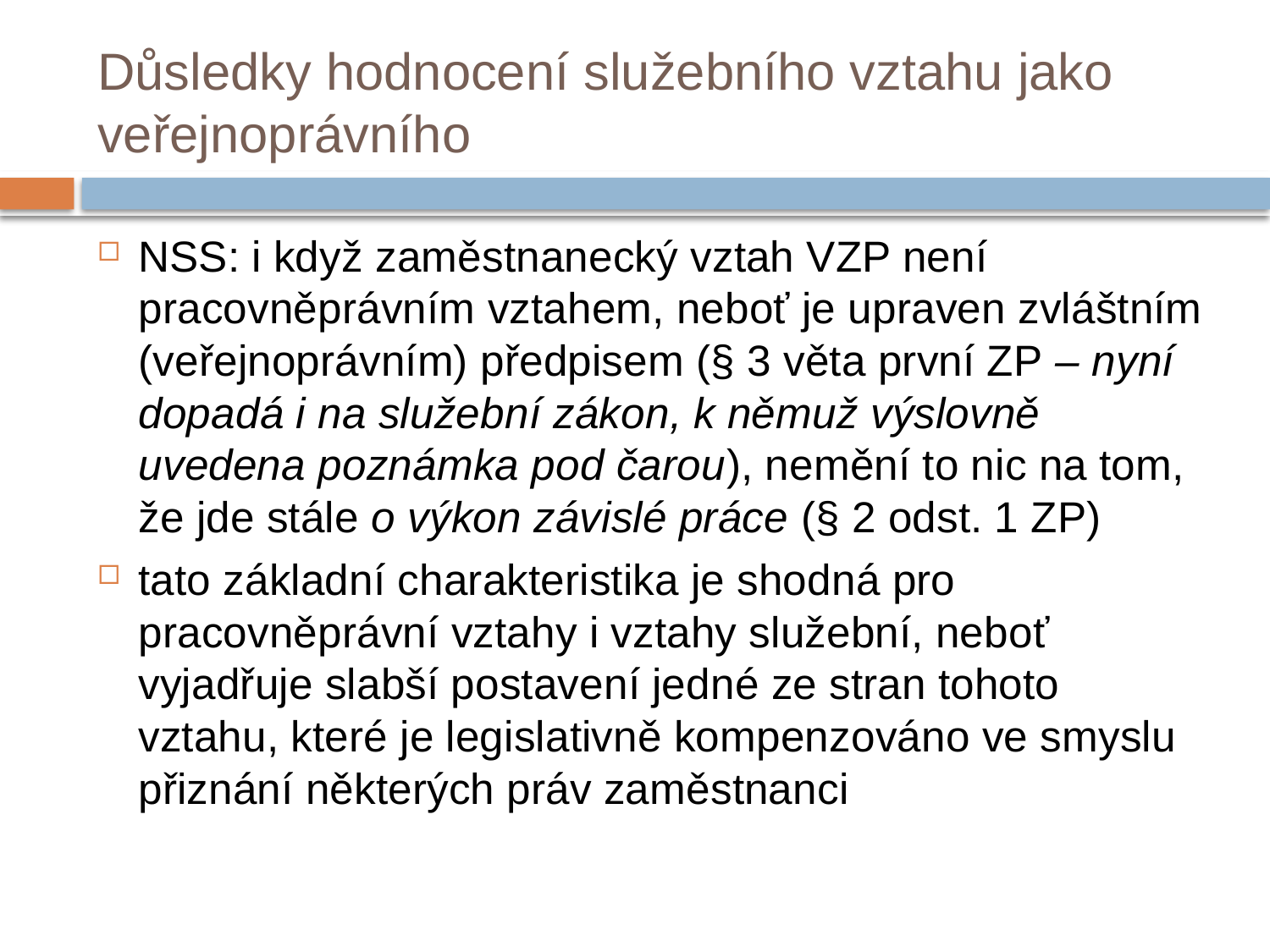

# Důsledky hodnocení služebního vztahu jako veřejnoprávního
NSS: i když zaměstnanecký vztah VZP není pracovněprávním vztahem, neboť je upraven zvláštním (veřejnoprávním) předpisem (§ 3 věta první ZP – nyní dopadá i na služební zákon, k němuž výslovně uvedena poznámka pod čarou), nemění to nic na tom, že jde stále o výkon závislé práce (§ 2 odst. 1 ZP)
tato základní charakteristika je shodná pro pracovněprávní vztahy i vztahy služební, neboť vyjadřuje slabší postavení jedné ze stran tohoto vztahu, které je legislativně kompenzováno ve smyslu přiznání některých práv zaměstnanci